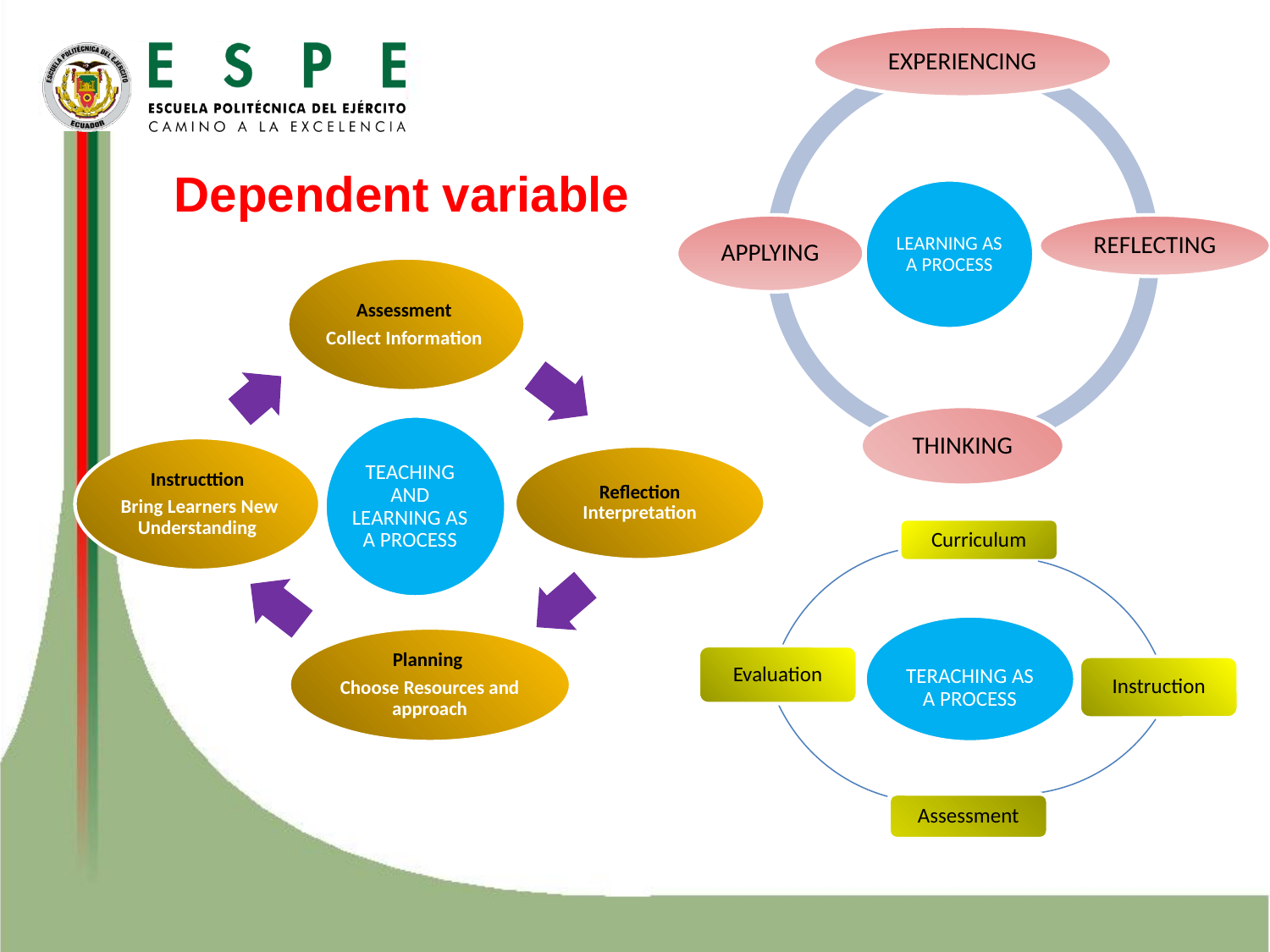

LEARNING AS A PROCESS
EXPERIENCING
REFLECTING
THINKING
APPLYING
Dependent variable
Assessment
Collect Information

Reflection Interpretation

Planning
Choose Resources and approach

Instructtion
 Bring Learners New Understanding

TEACHING AND LEARNING AS A PROCESS
Curriculum
Instruction
Assessment
Evaluation

TERACHING AS A PROCESS